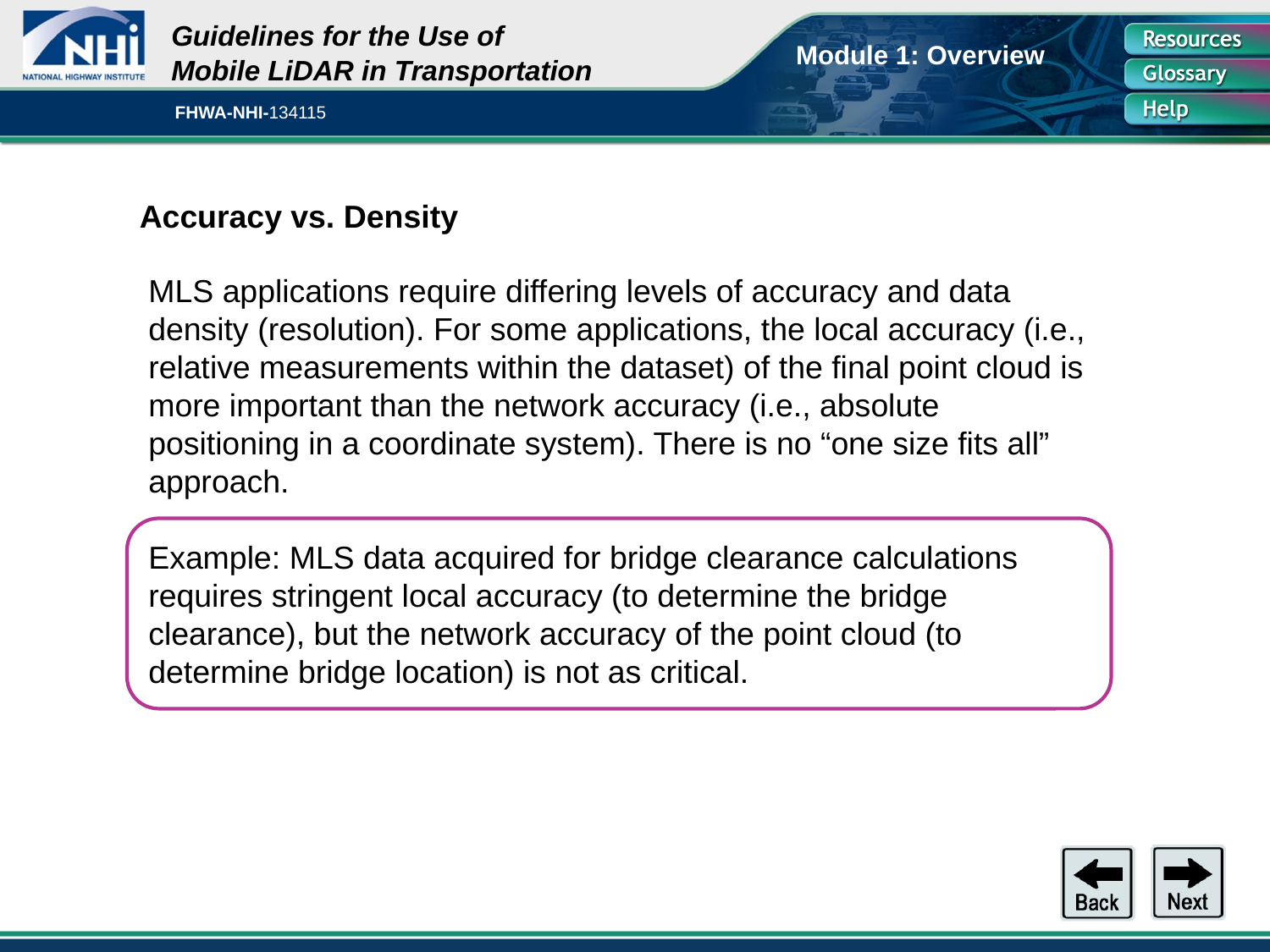

# Accuracy vs. Density
MLS applications require differing levels of accuracy and data density (resolution). For some applications, the local accuracy (i.e., relative measurements within the dataset) of the final point cloud is more important than the network accuracy (i.e., absolute positioning in a coordinate system). There is no “one size fits all” approach.
Example: MLS data acquired for bridge clearance calculations requires stringent local accuracy (to determine the bridge clearance), but the network accuracy of the point cloud (to determine bridge location) is not as critical.